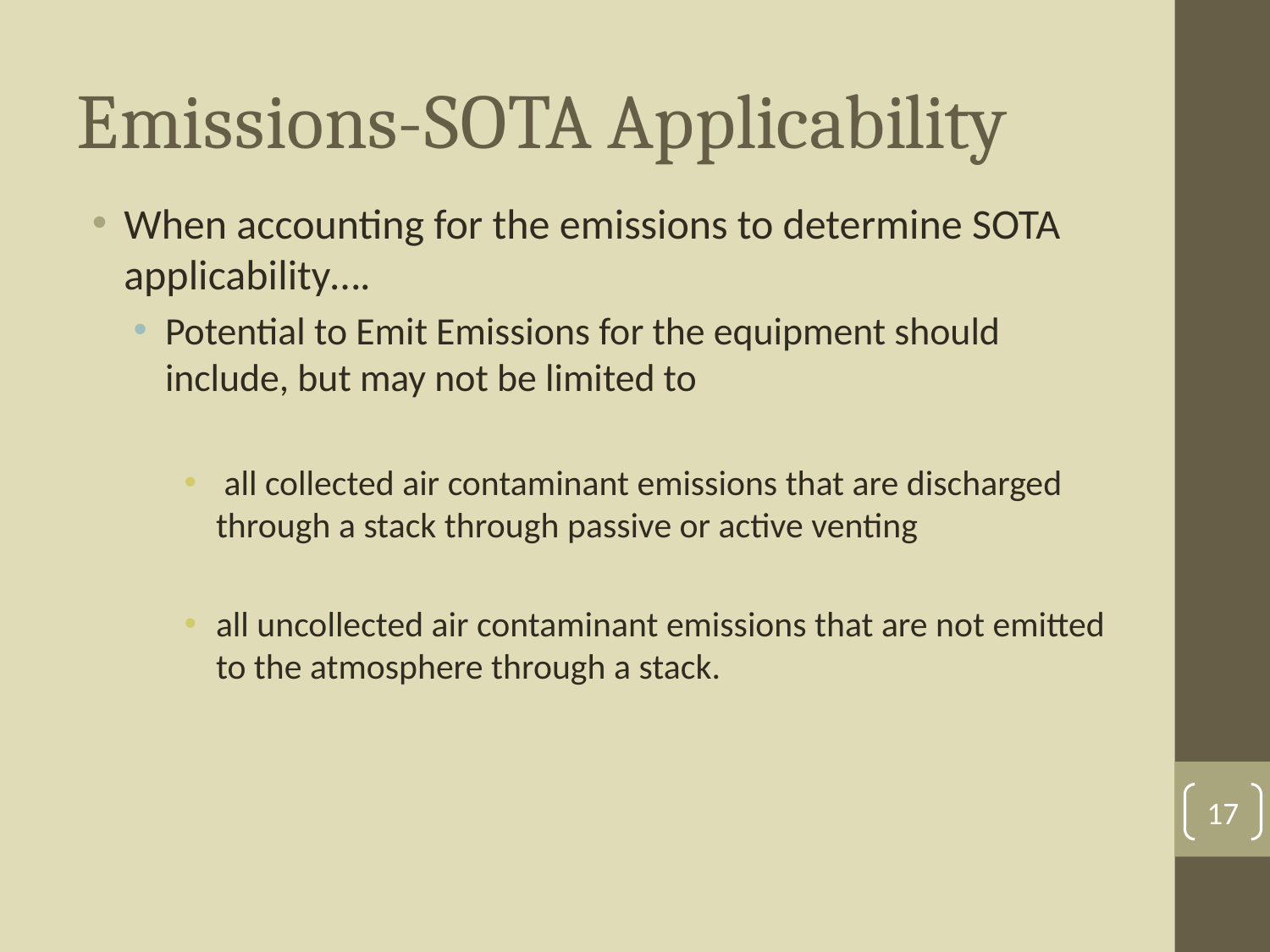

# Emissions-SOTA Applicability
When accounting for the emissions to determine SOTA applicability….
Potential to Emit Emissions for the equipment should include, but may not be limited to

 all collected air contaminant emissions that are discharged through a stack through passive or active venting

all uncollected air contaminant emissions that are not emitted to the atmosphere through a stack.

17